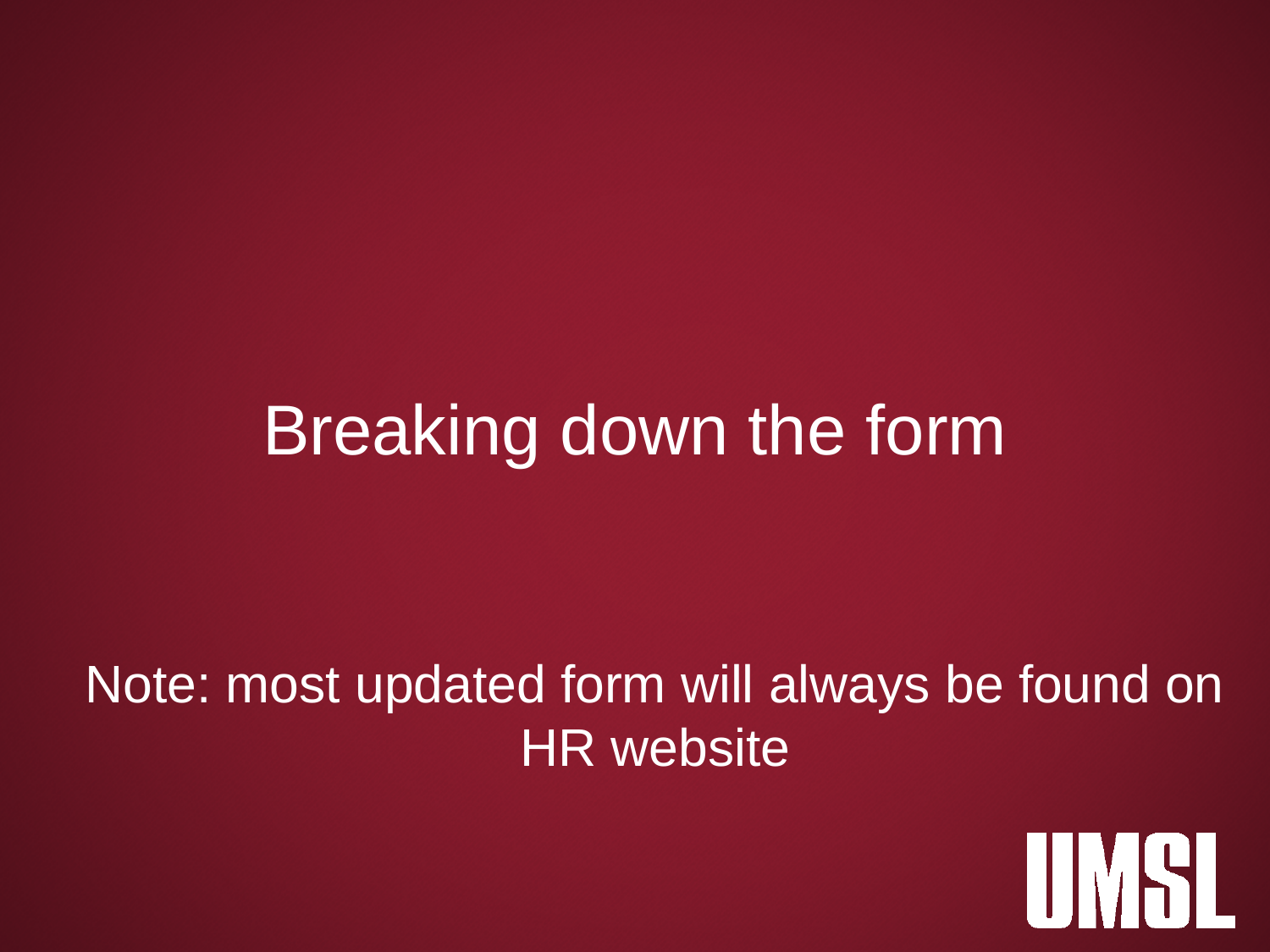

Breaking down the form
Note: most updated form will always be found on HR website